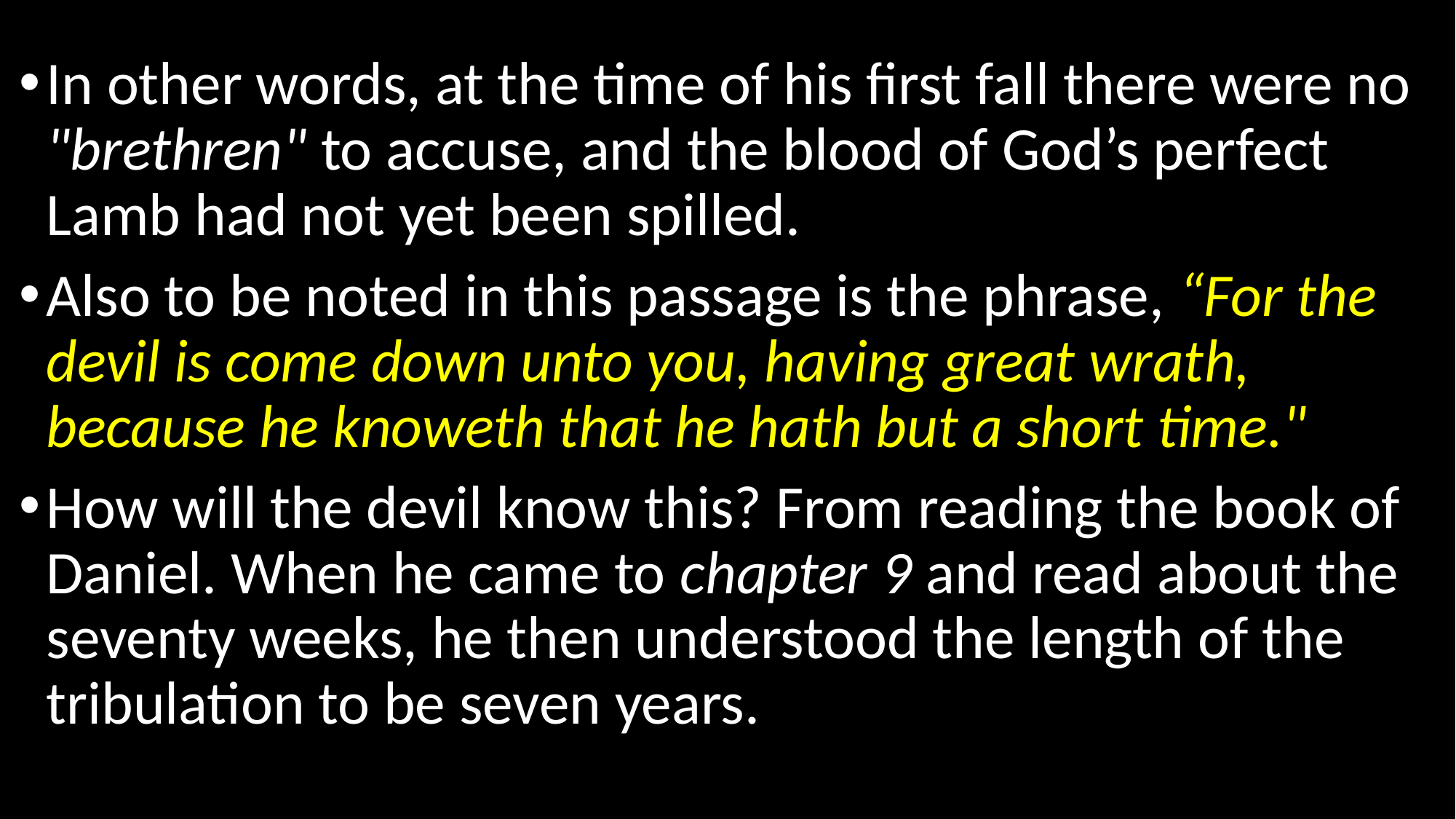

In other words, at the time of his first fall there were no "brethren" to accuse, and the blood of God’s perfect Lamb had not yet been spilled.
Also to be noted in this passage is the phrase, “For the devil is come down unto you, having great wrath, because he knoweth that he hath but a short time."
How will the devil know this? From reading the book of Daniel. When he came to chapter 9 and read about the seventy weeks, he then understood the length of the tribulation to be seven years.